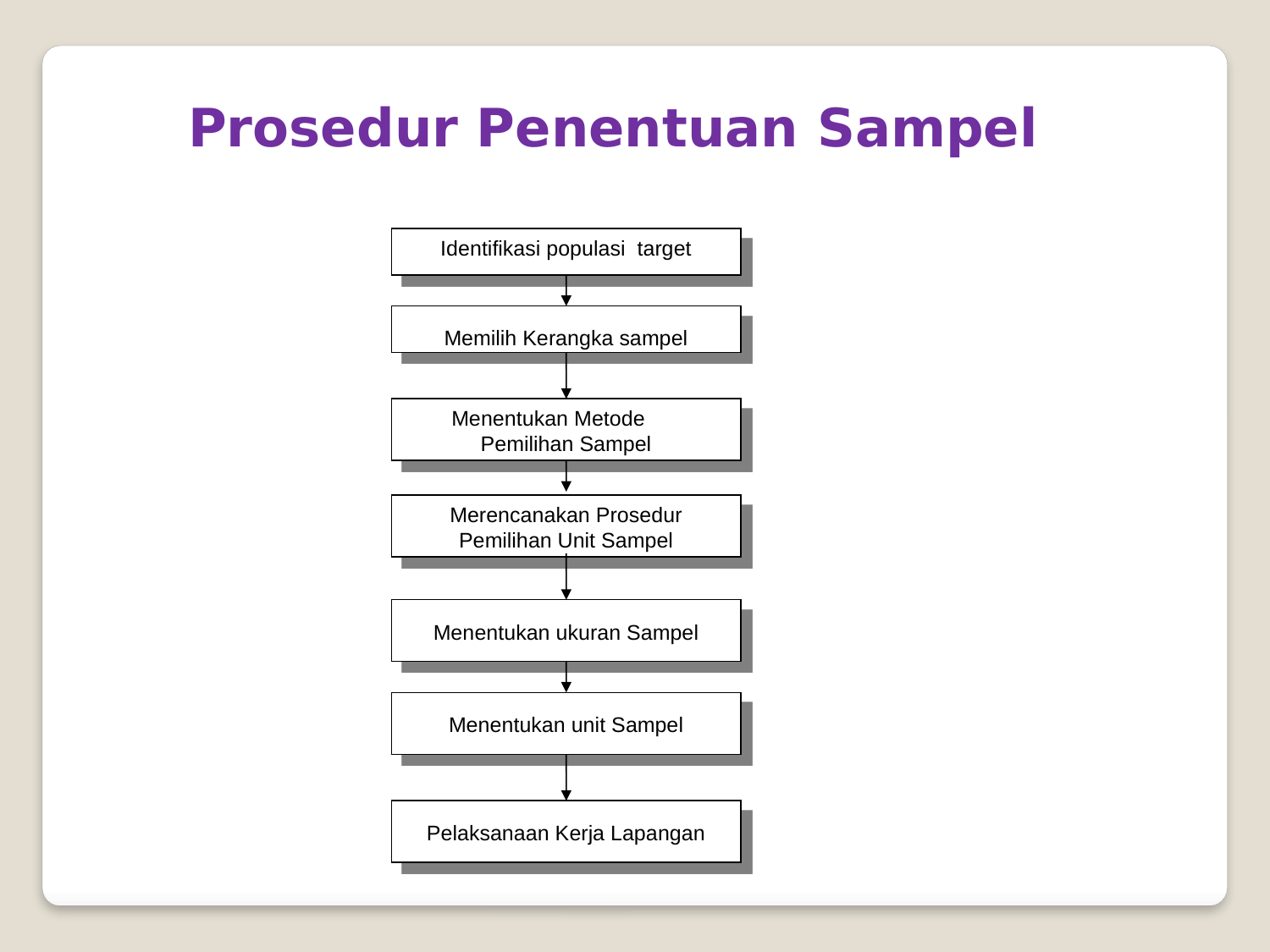

Prosedur Penentuan Sampel
Identifikasi populasi  target

Memilih Kerangka sampel

Menentukan Metode       Pemilihan Sampel

Merencanakan Prosedur Pemilihan Unit Sampel

Menentukan ukuran Sampel

Menentukan unit Sampel

Pelaksanaan Kerja Lapangan